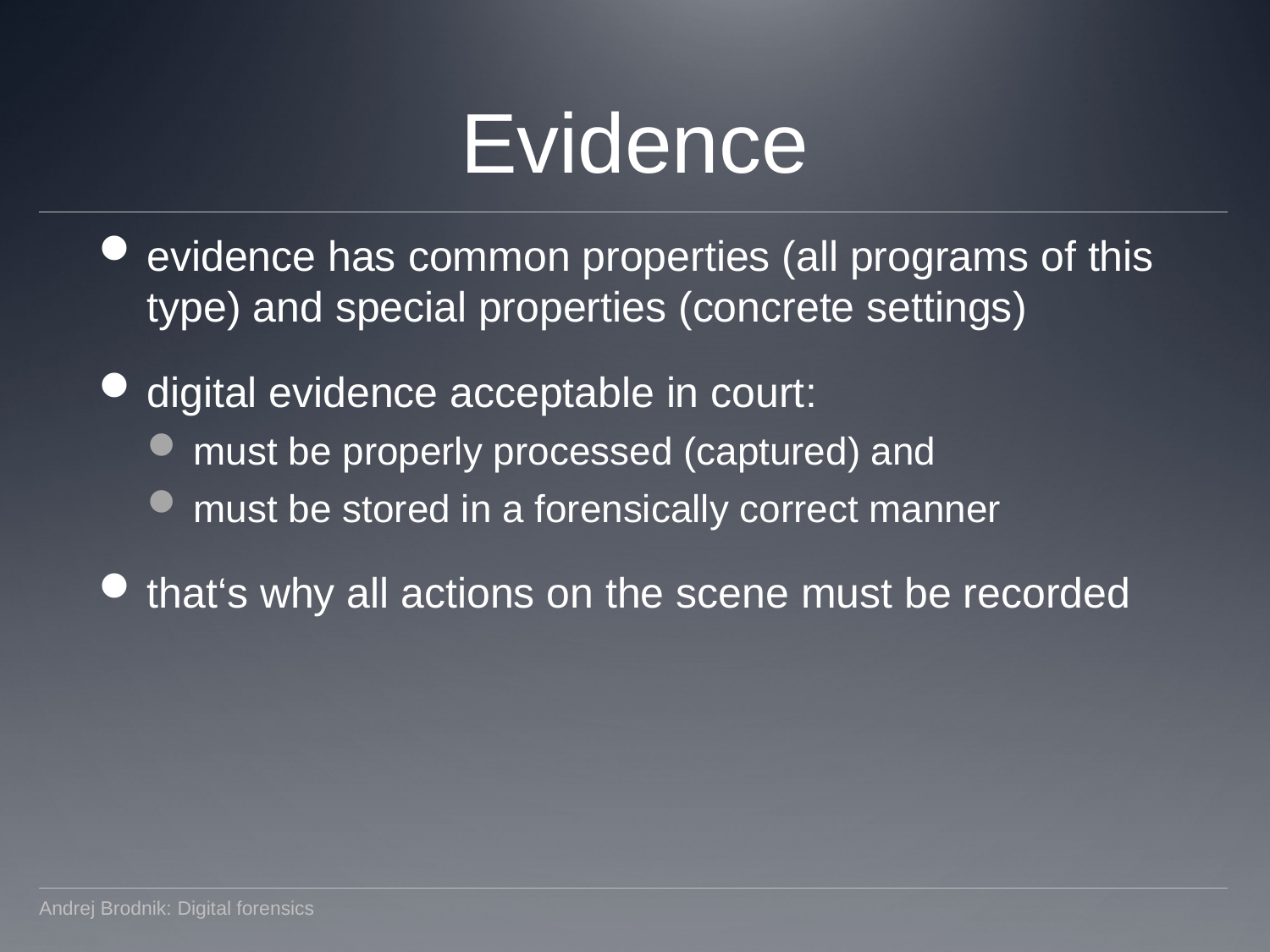

# Evidence
evidence has common properties (all programs of this type) and special properties (concrete settings)
digital evidence acceptable in court:
must be properly processed (captured) and
must be stored in a forensically correct manner
that‘s why all actions on the scene must be recorded
Andrej Brodnik: Digital forensics